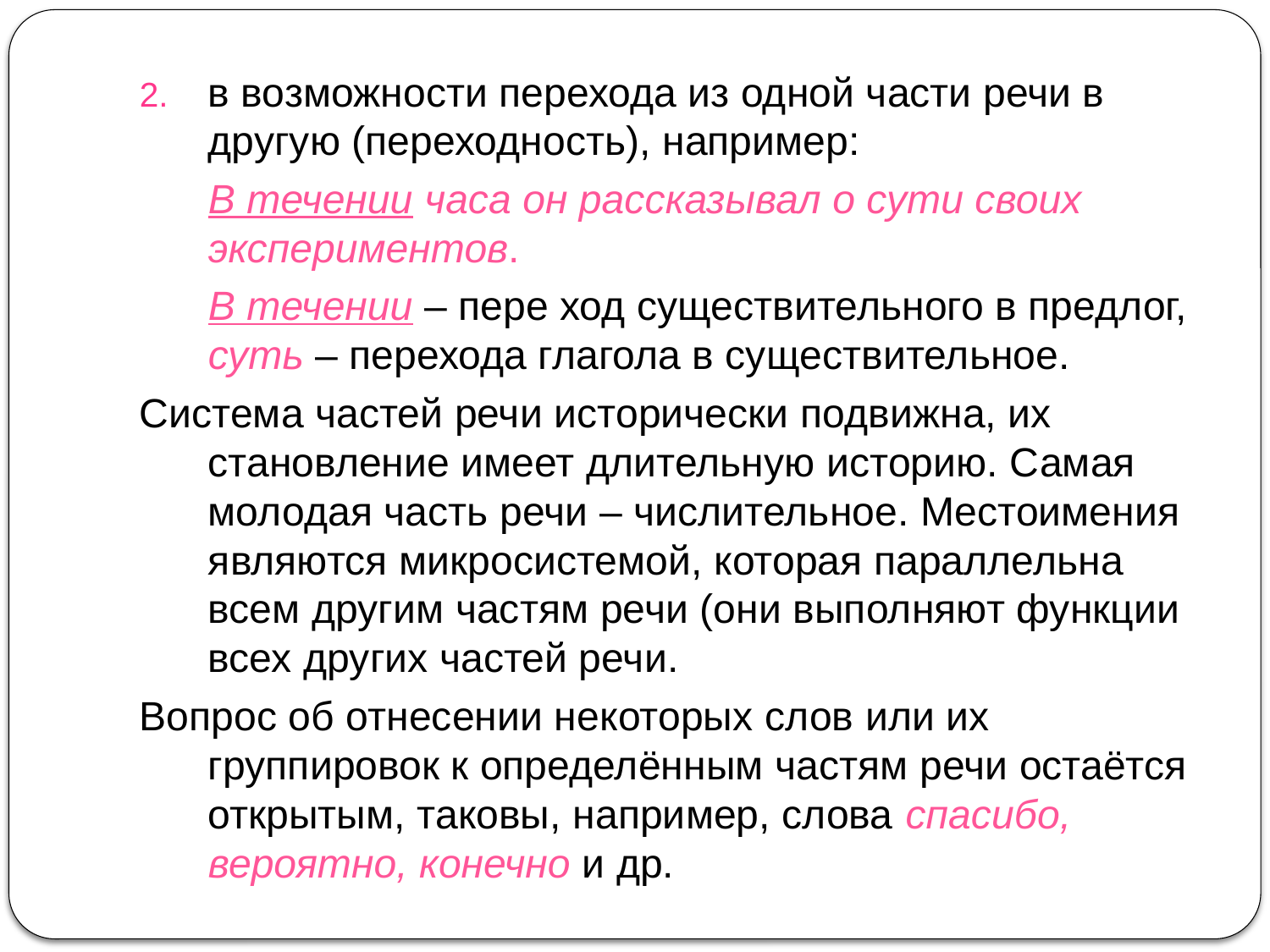

в возможности перехода из одной части речи в другую (переходность), например:
	В течении часа он рассказывал о сути своих экспериментов.
	В течении – пере ход существительного в предлог, суть – перехода глагола в существительное.
Система частей речи исторически подвижна, их становление имеет длительную историю. Самая молодая часть речи – числительное. Местоимения являются микросистемой, которая параллельна всем другим частям речи (они выполняют функции всех других частей речи.
Вопрос об отнесении некоторых слов или их группировок к определённым частям речи остаётся открытым, таковы, например, слова спасибо, вероятно, конечно и др.